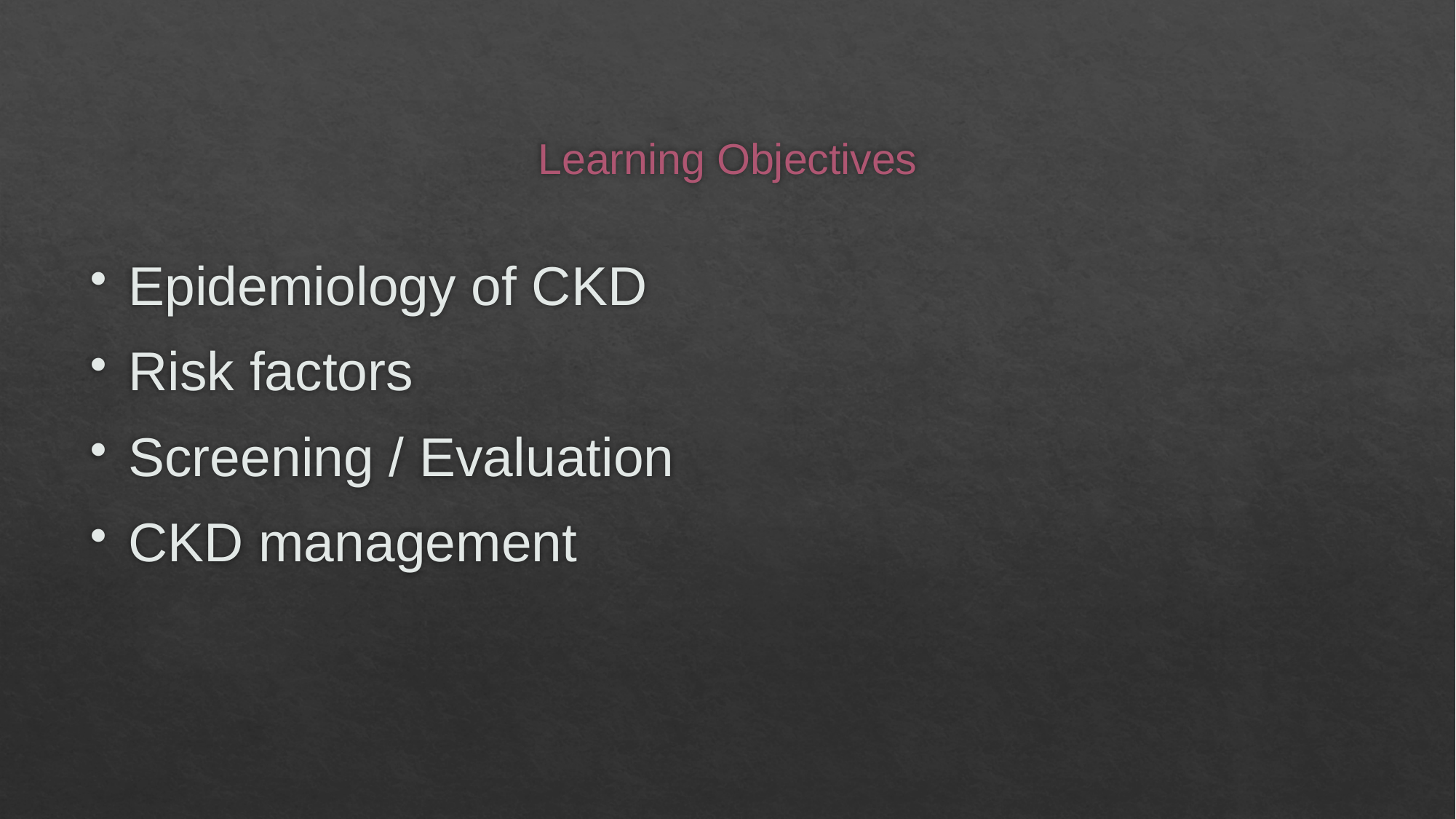

# Learning Objectives
Epidemiology of CKD
Risk factors
Screening / Evaluation
CKD management